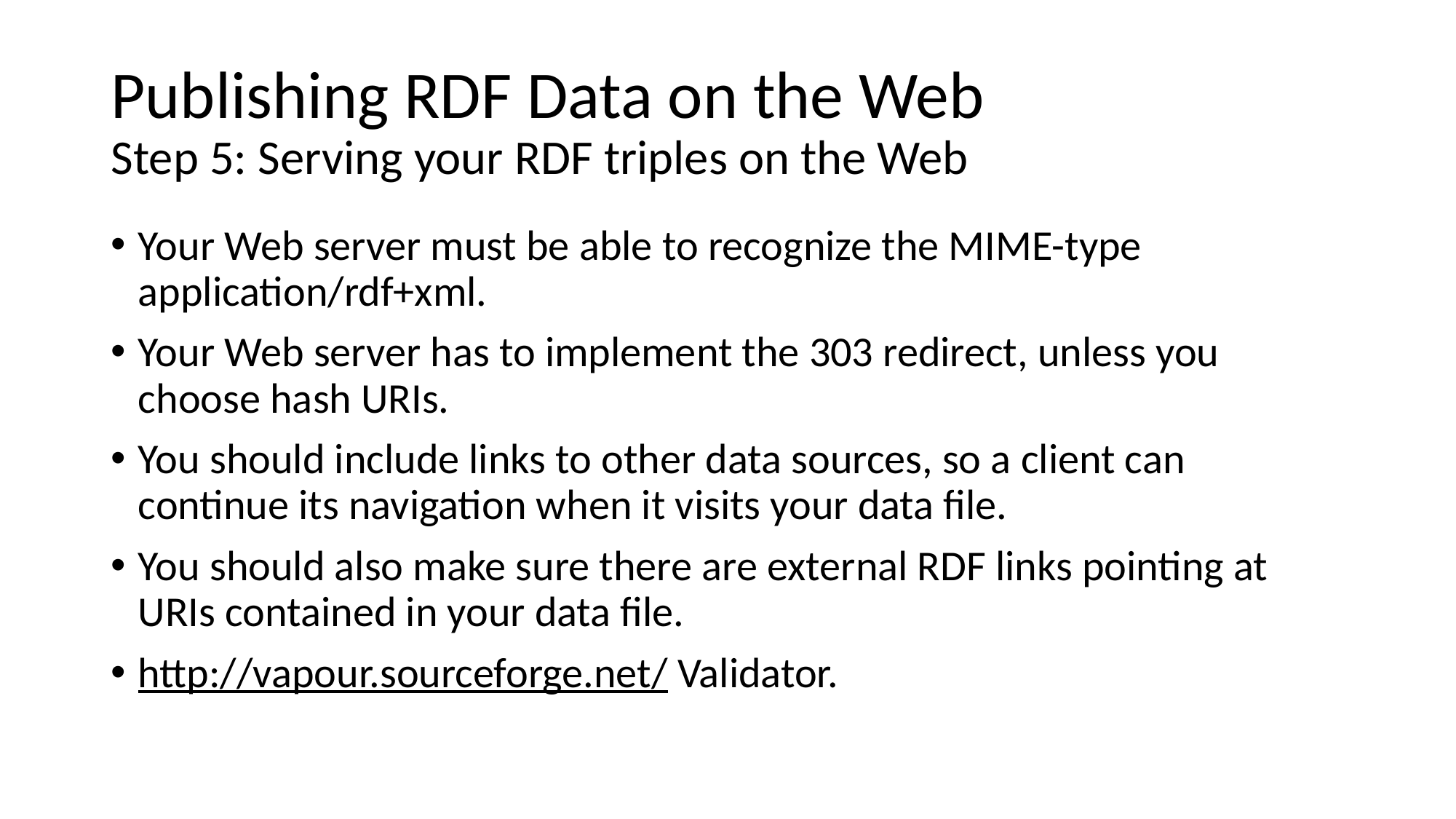

# Publishing RDF Data on the Web Step 5: Serving your RDF triples on the Web
Your Web server must be able to recognize the MIME-type application/rdf+xml.
Your Web server has to implement the 303 redirect, unless you choose hash URIs.
You should include links to other data sources, so a client can continue its navigation when it visits your data file.
You should also make sure there are external RDF links pointing at URIs contained in your data file.
http://vapour.sourceforge.net/ Validator.